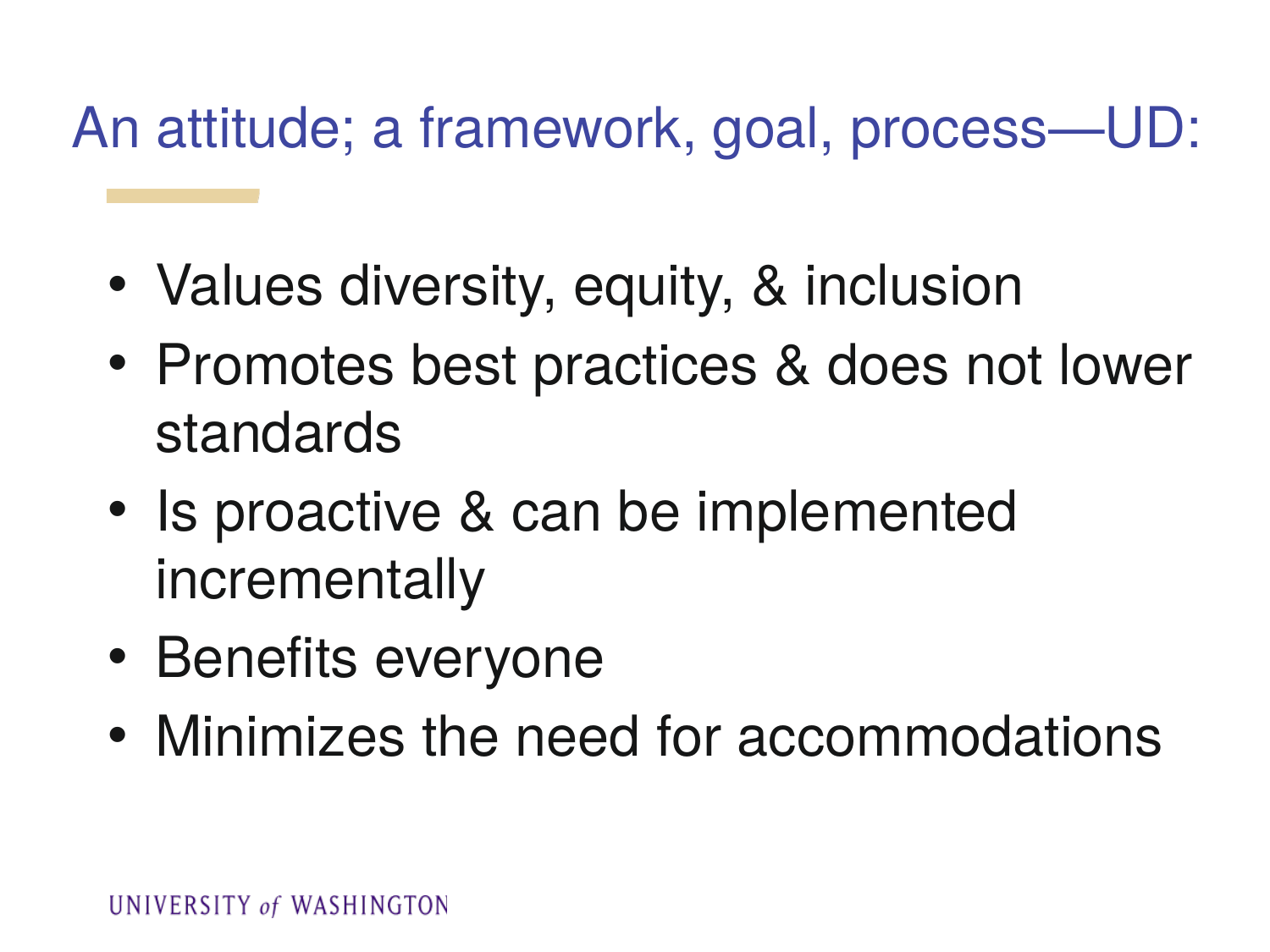

# An attitude; a framework, goal, process—UD:
Values diversity, equity, & inclusion
Promotes best practices & does not lower standards
Is proactive & can be implemented incrementally
Benefits everyone
Minimizes the need for accommodations